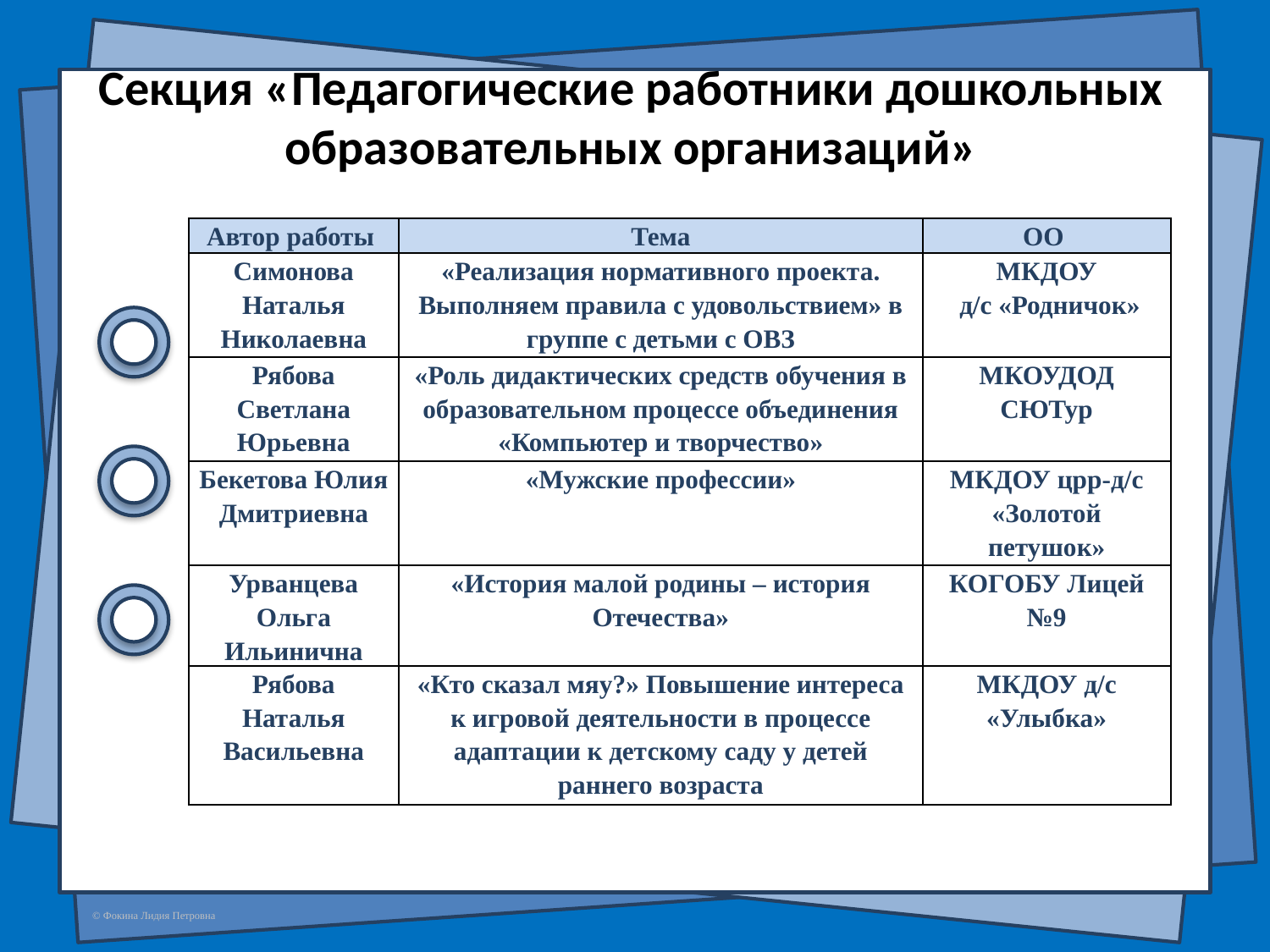

# Секция «Педагогические работники дошкольных образовательных организаций»
| Автор работы | Тема | ОО |
| --- | --- | --- |
| Симонова Наталья Николаевна | «Реализация нормативного проекта. Выполняем правила с удовольствием» в группе с детьми с ОВЗ | МКДОУ д/с «Родничок» |
| Рябова Светлана Юрьевна | «Роль дидактических средств обучения в образовательном процессе объединения «Компьютер и творчество» | МКОУДОД СЮТур |
| Бекетова Юлия Дмитриевна | «Мужские профессии» | МКДОУ црр-д/с «Золотой петушок» |
| Урванцева Ольга Ильинична | «История малой родины – история Отечества» | КОГОБУ Лицей №9 |
| Рябова Наталья Васильевна | «Кто сказал мяу?» Повышение интереса к игровой деятельности в процессе адаптации к детскому саду у детей раннего возраста | МКДОУ д/с «Улыбка» |